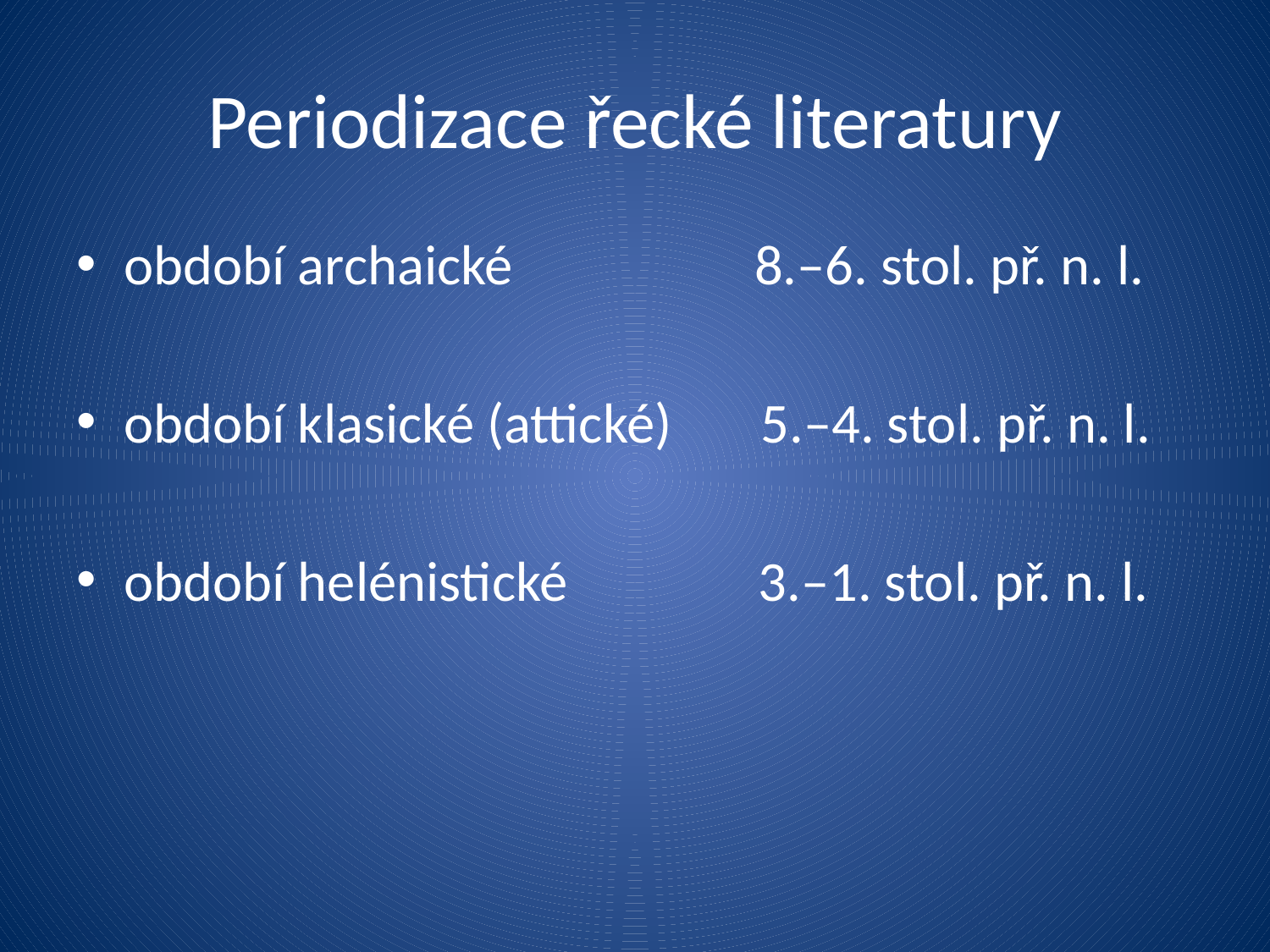

# Periodizace řecké literatury
období archaické                   8.–6. stol. př. n. l.

období klasické (attické)       5.–4. stol. př. n. l.

období helénistické               3.–1. stol. př. n. l.